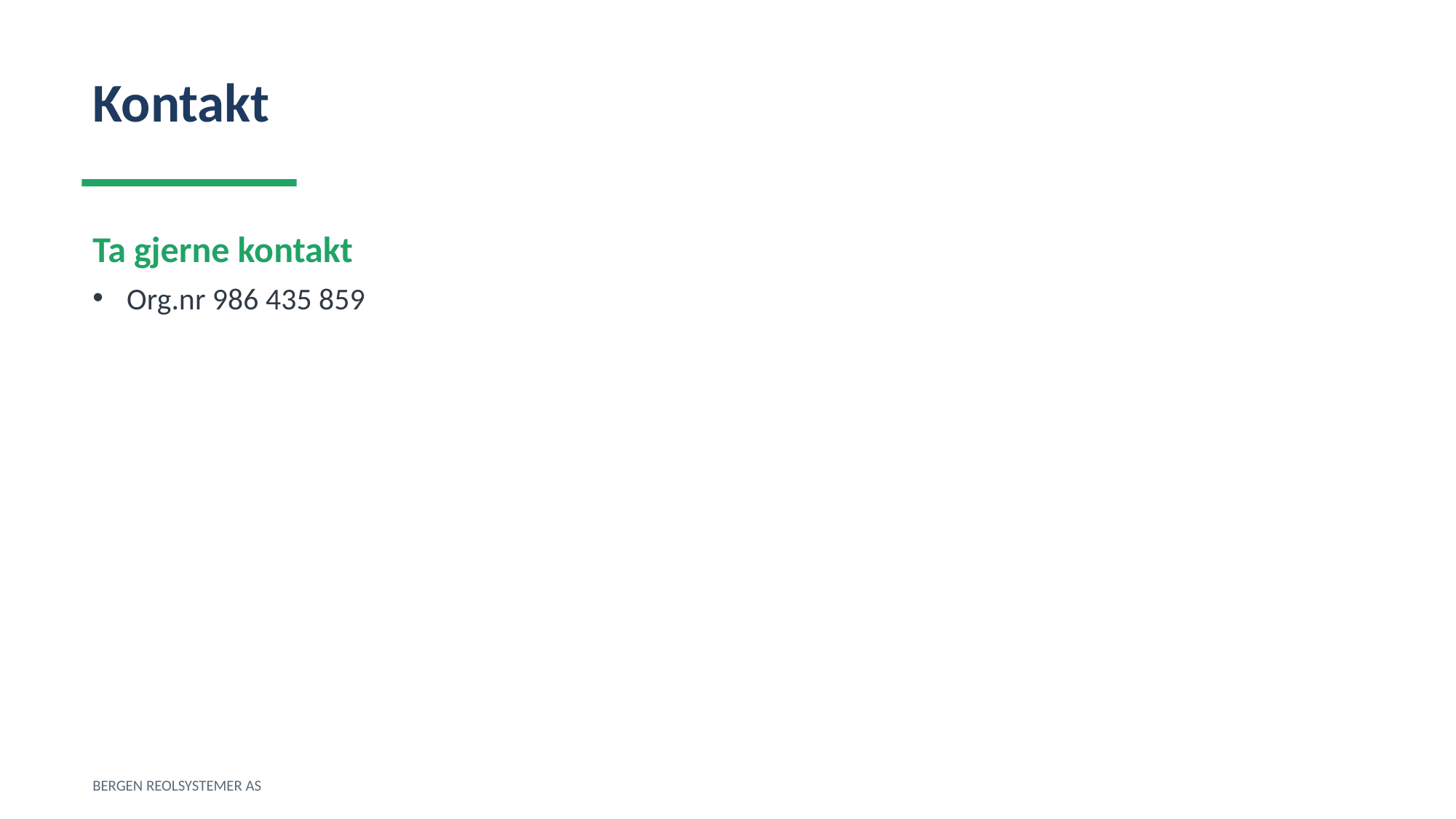

Kontakt

Ta gjerne kontakt
Org.nr 986 435 859
BERGEN REOLSYSTEMER AS